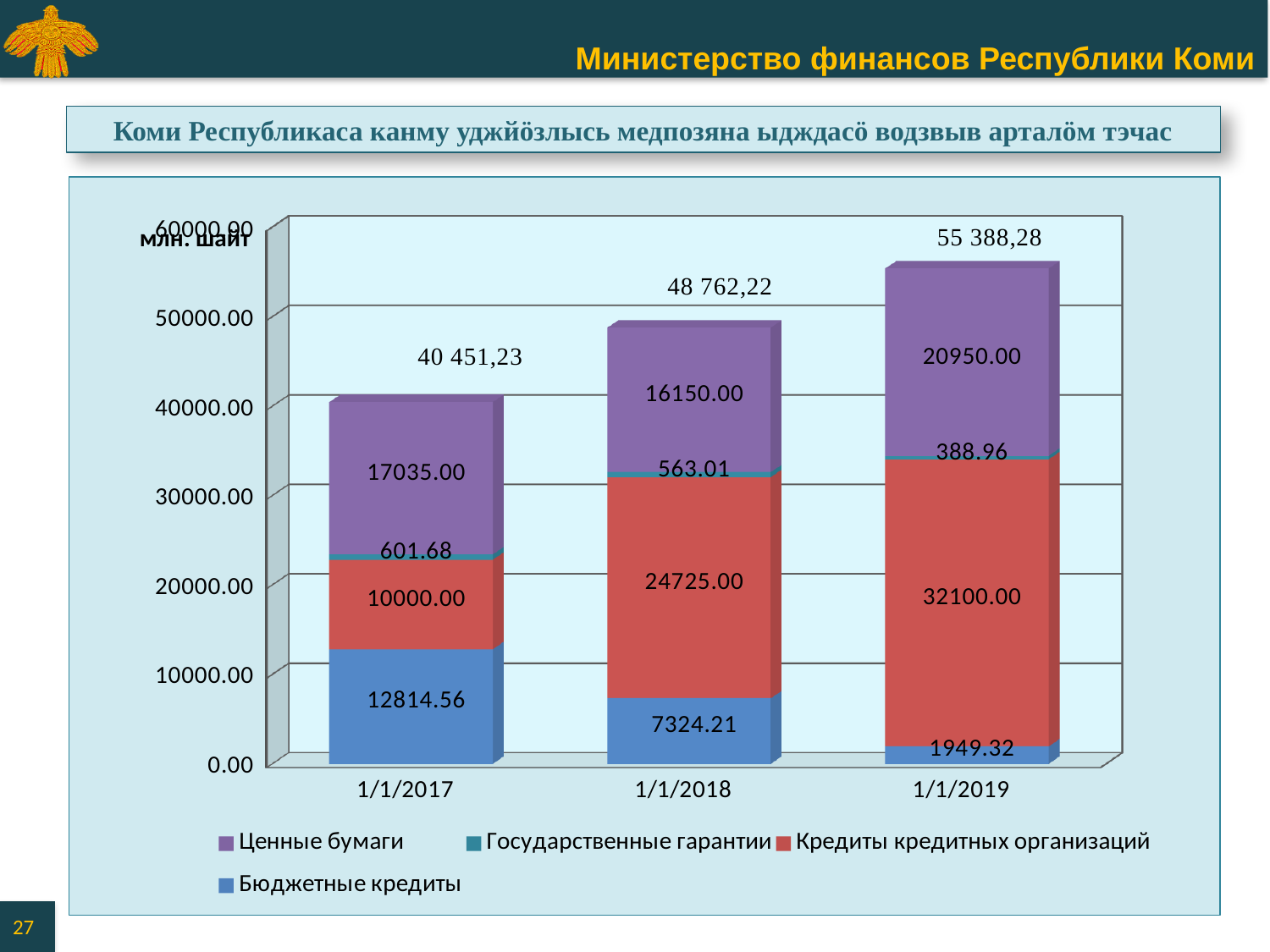

Коми Республикаса канму уджйӧзлысь медпозяна ыдждасӧ водзвыв арталӧм тэчас

[unsupported chart]

млн. шайт

27